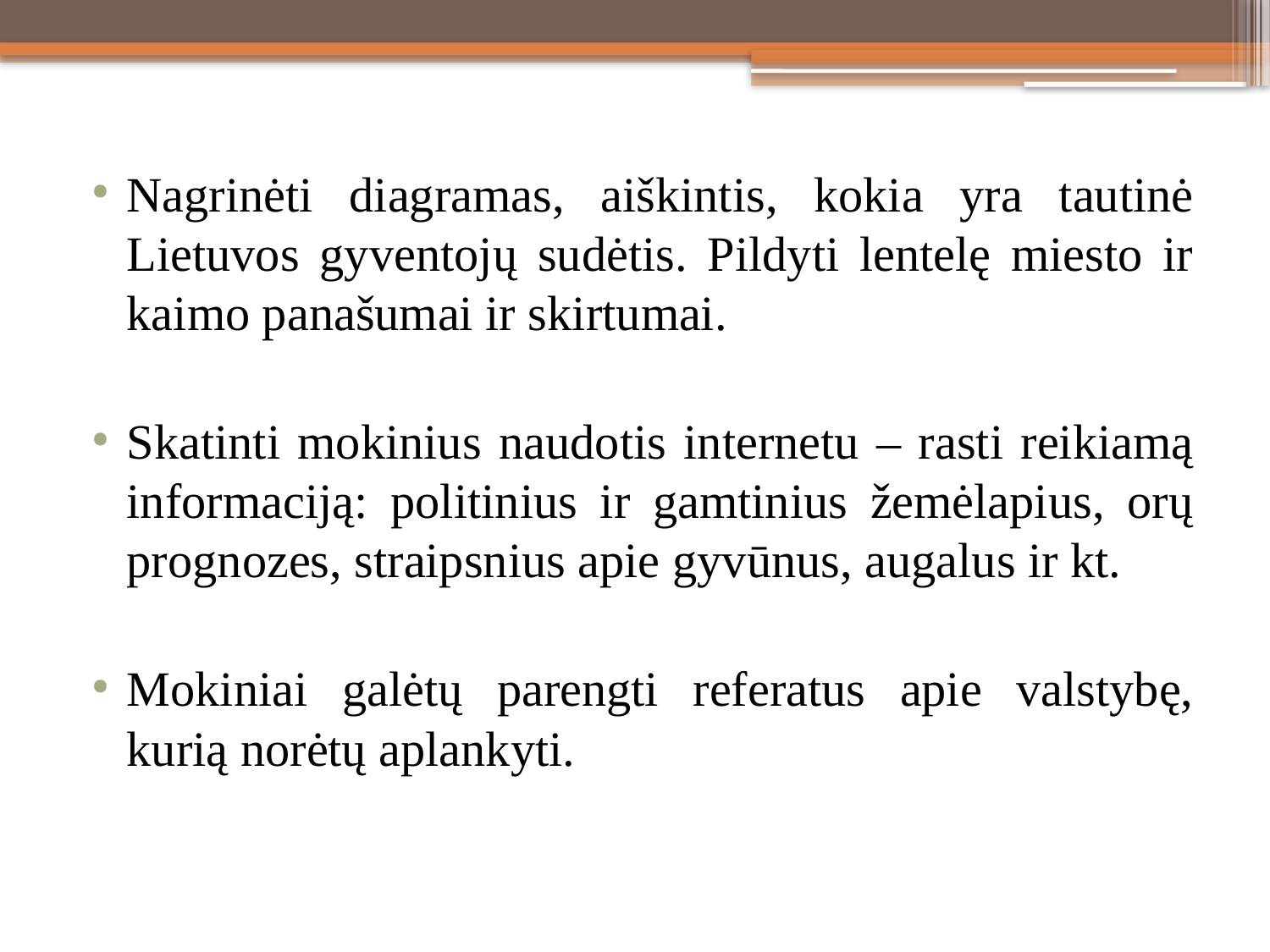

Nagrinėti diagramas, aiškintis, kokia yra tautinė Lietuvos gyventojų sudėtis. Pildyti lentelę miesto ir kaimo panašumai ir skirtumai.

Skatinti mokinius naudotis internetu – rasti reikiamą informaciją: politinius ir gamtinius žemėlapius, orų prognozes, straipsnius apie gyvūnus, augalus ir kt.

Mokiniai galėtų parengti referatus apie valstybę, kurią norėtų aplankyti.